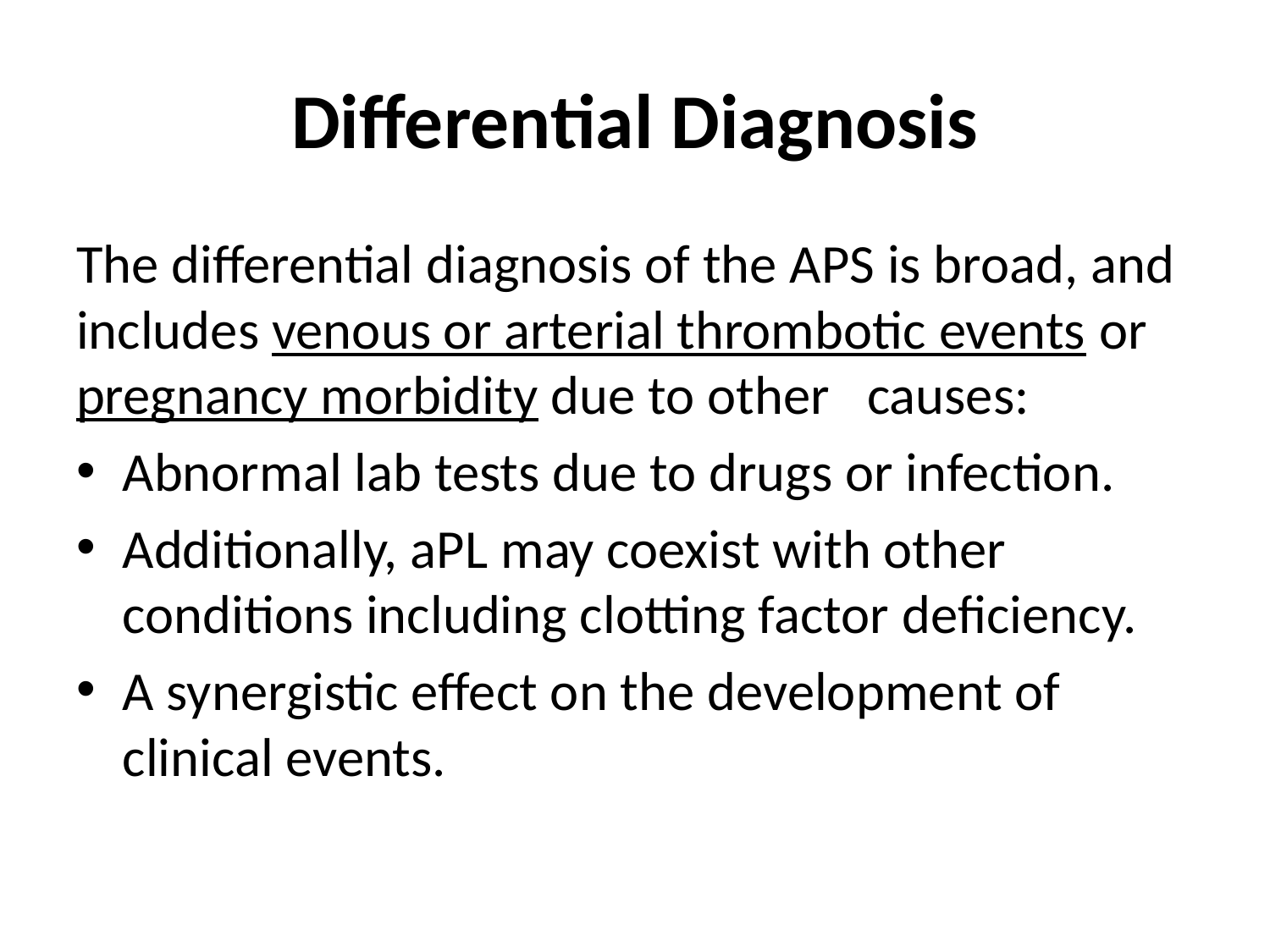

# Differential Diagnosis
The differential diagnosis of the APS is broad, and includes venous or arterial thrombotic events or pregnancy morbidity due to other   causes:
Abnormal lab tests due to drugs or infection.
Additionally, aPL may coexist with other conditions including clotting factor deficiency.
A synergistic effect on the development of clinical events.